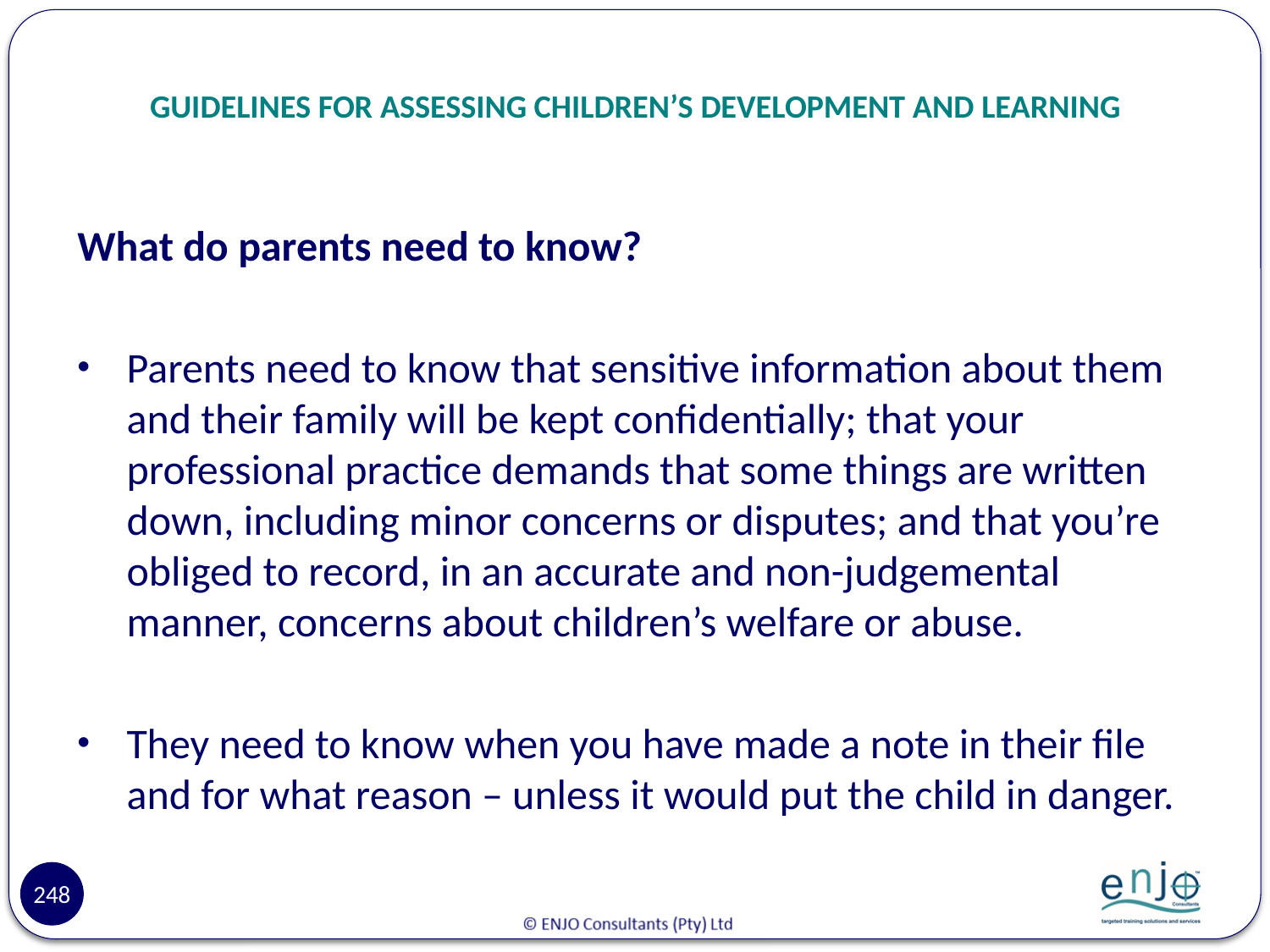

# GUIDELINES FOR ASSESSING CHILDREN’S DEVELOPMENT AND LEARNING
What do parents need to know?

Parents need to know that sensitive information about them and their family will be kept confidentially; that your professional practice demands that some things are written down, including minor concerns or disputes; and that you’re obliged to record, in an accurate and non-judgemental manner, concerns about children’s welfare or abuse.

They need to know when you have made a note in their file and for what reason – unless it would put the child in danger.

248